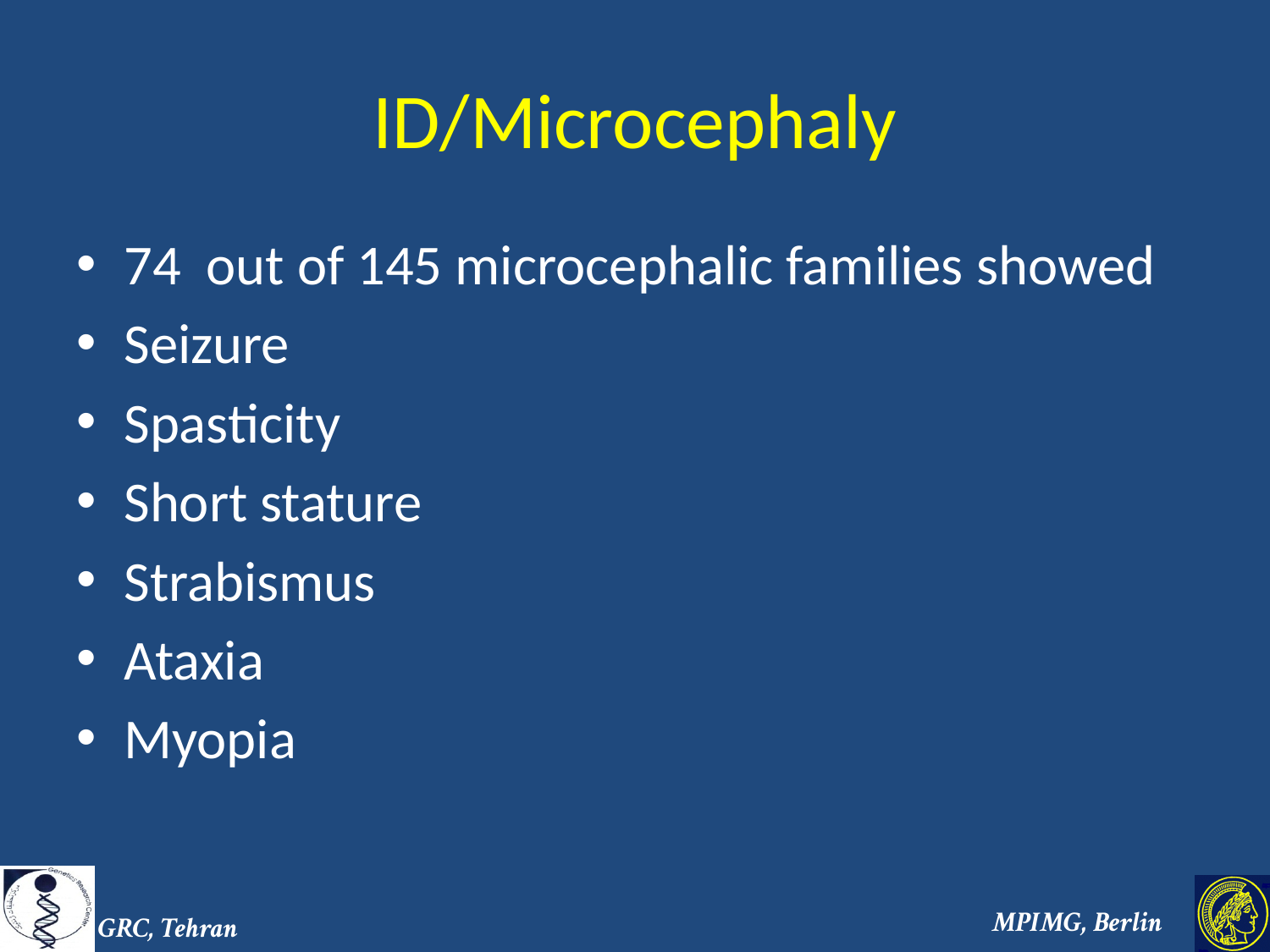

# ID/Microcephaly
74  out of 145 microcephalic families showed
Seizure
Spasticity
Short stature
Strabismus
Ataxia
Myopia